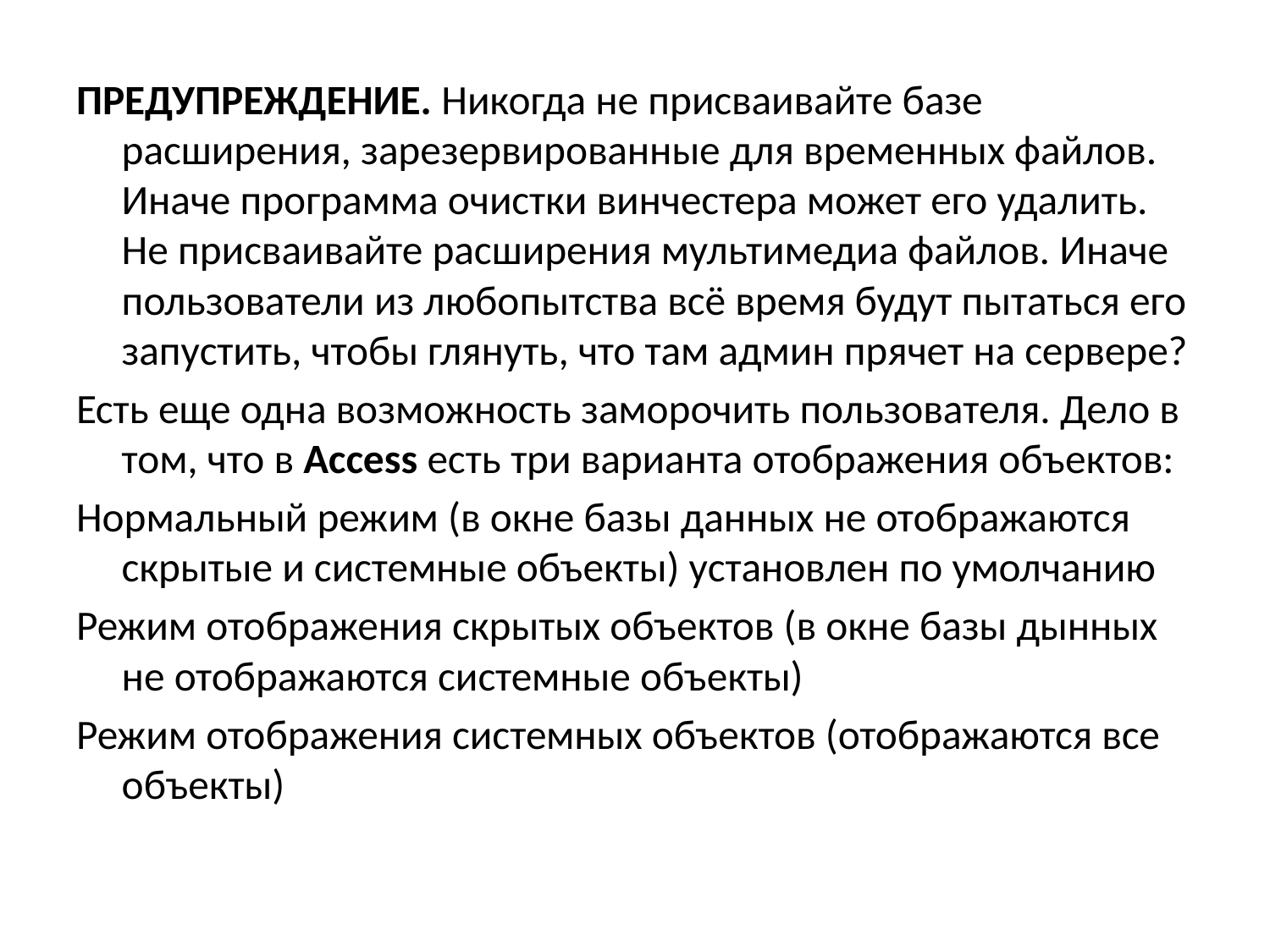

ПРЕДУПРЕЖДЕНИЕ. Никогда не присваивайте базе расширения, зарезервированные для временных файлов. Иначе программа очистки винчестера может его удалить. Не присваивайте расширения мультимедиа файлов. Иначе пользователи из любопытства всё время будут пытаться его запустить, чтобы глянуть, что там админ прячет на сервере?
Есть еще одна возможность заморочить пользователя. Дело в том, что в Access есть три варианта отображения объектов:
Нормальный режим (в окне базы данных не отображаются скрытые и системные объекты) установлен по умолчанию
Режим отображения скрытых объектов (в окне базы дынных не отображаются системные объекты)
Режим отображения системных объектов (отображаются все объекты)